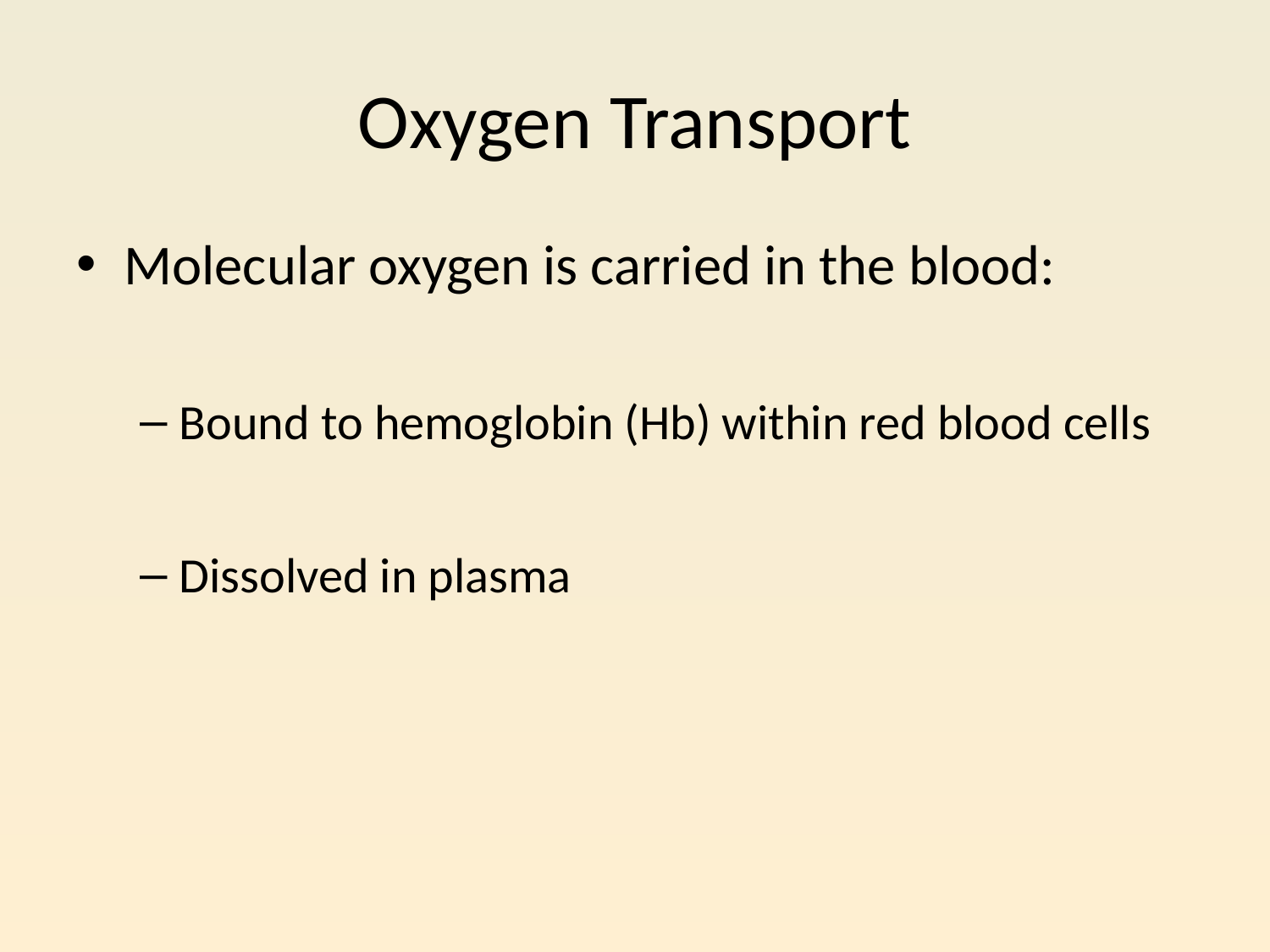

# Oxygen Transport
Molecular oxygen is carried in the blood:

Bound to hemoglobin (Hb) within red blood cells

Dissolved in plasma